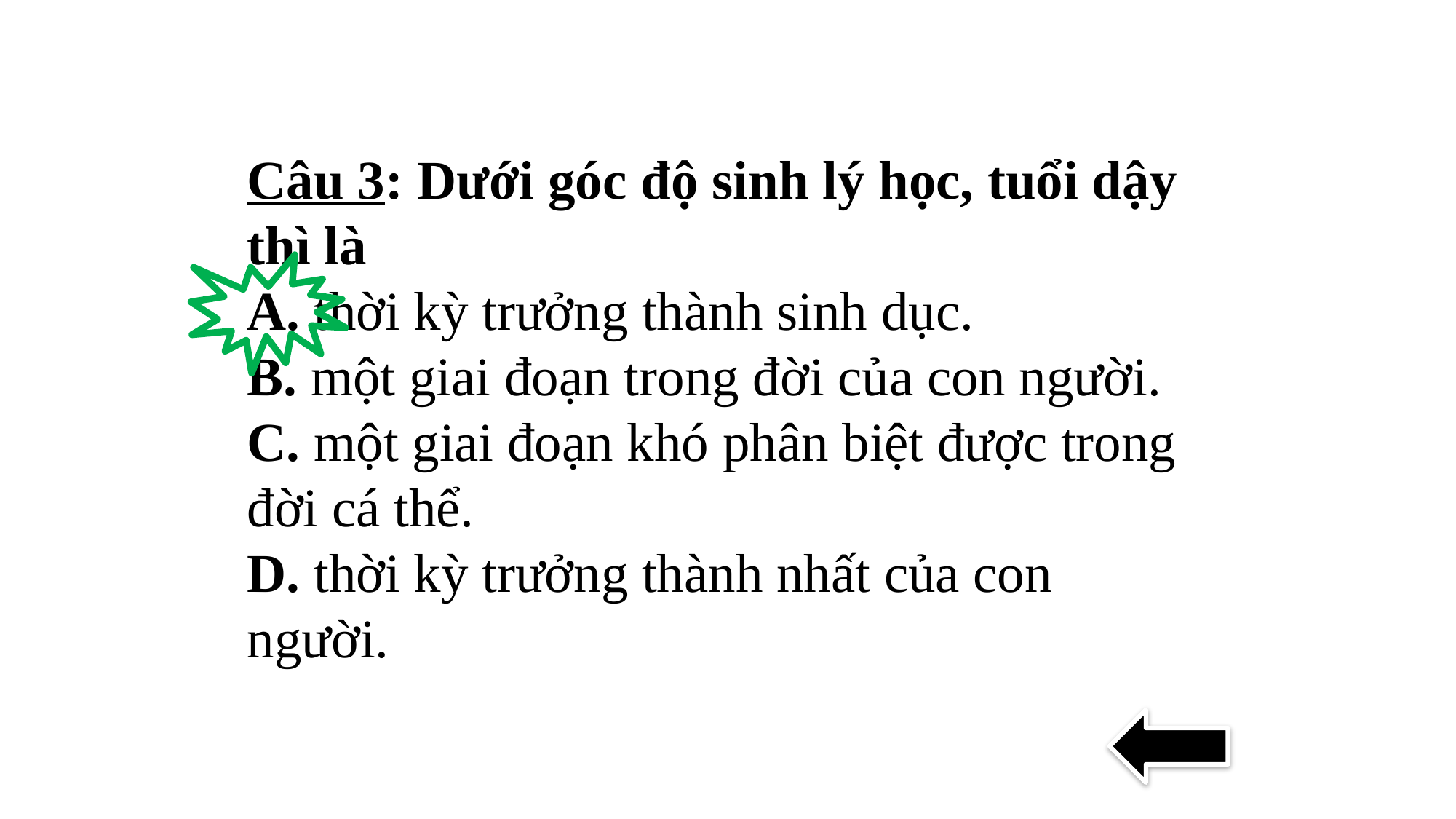

Câu 3: Dưới góc độ sinh lý học, tuổi dậy thì là
A. thời kỳ trưởng thành sinh dục.
B. một giai đoạn trong đời của con người.
C. một giai đoạn khó phân biệt được trong đời cá thể.
D. thời kỳ trưởng thành nhất của con người.